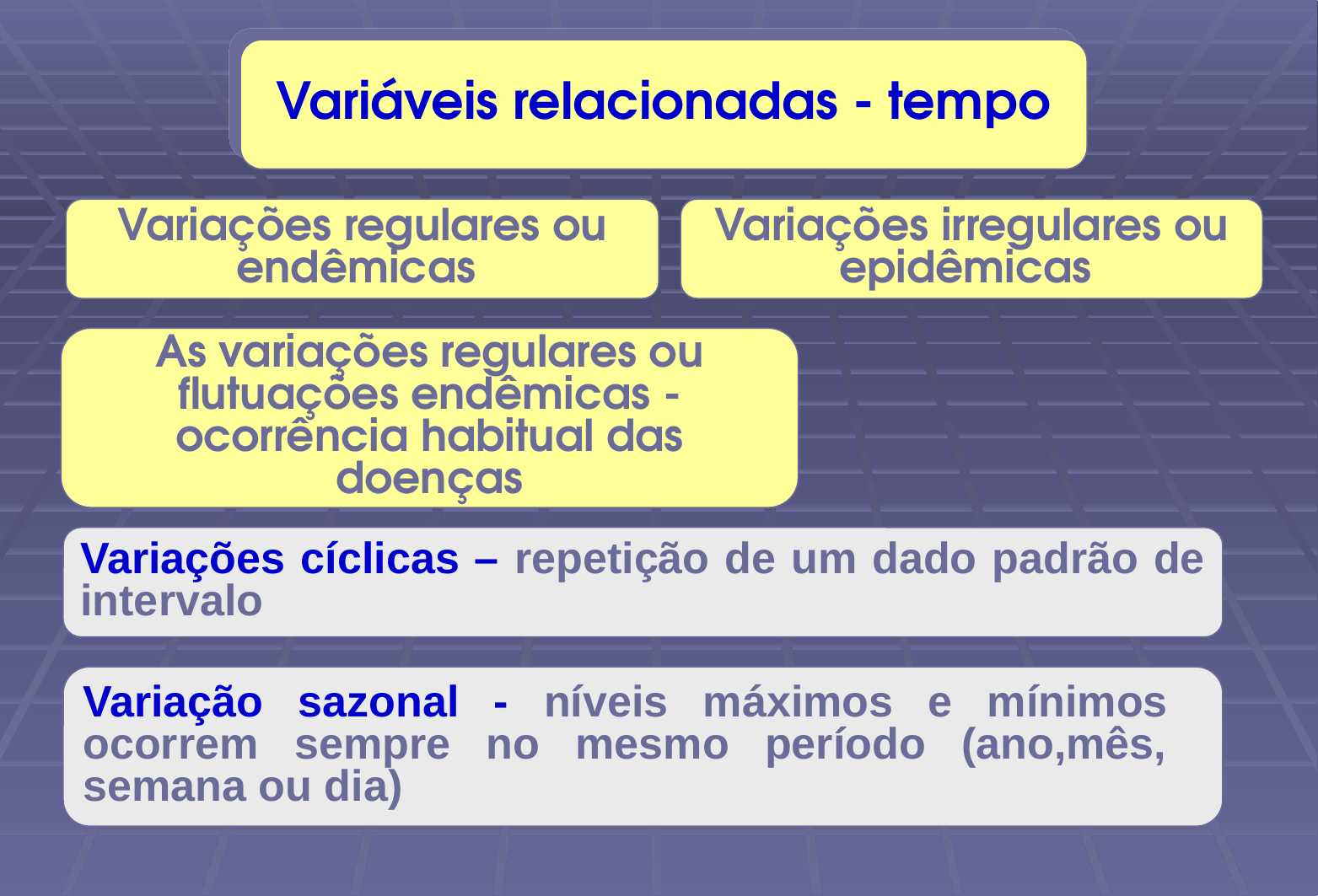

Variáveis relacionadas - tempo
Variações regulares ou endêmicas
Variações irregulares ou epidêmicas
As variações regulares ou flutuações endêmicas - ocorrência habitual das doenças
Variações cíclicas – repetição de um dado padrão de intervalo
Variação sazonal - níveis máximos e mínimos  ocorrem sempre no mesmo período (ano,mês,  semana ou dia)